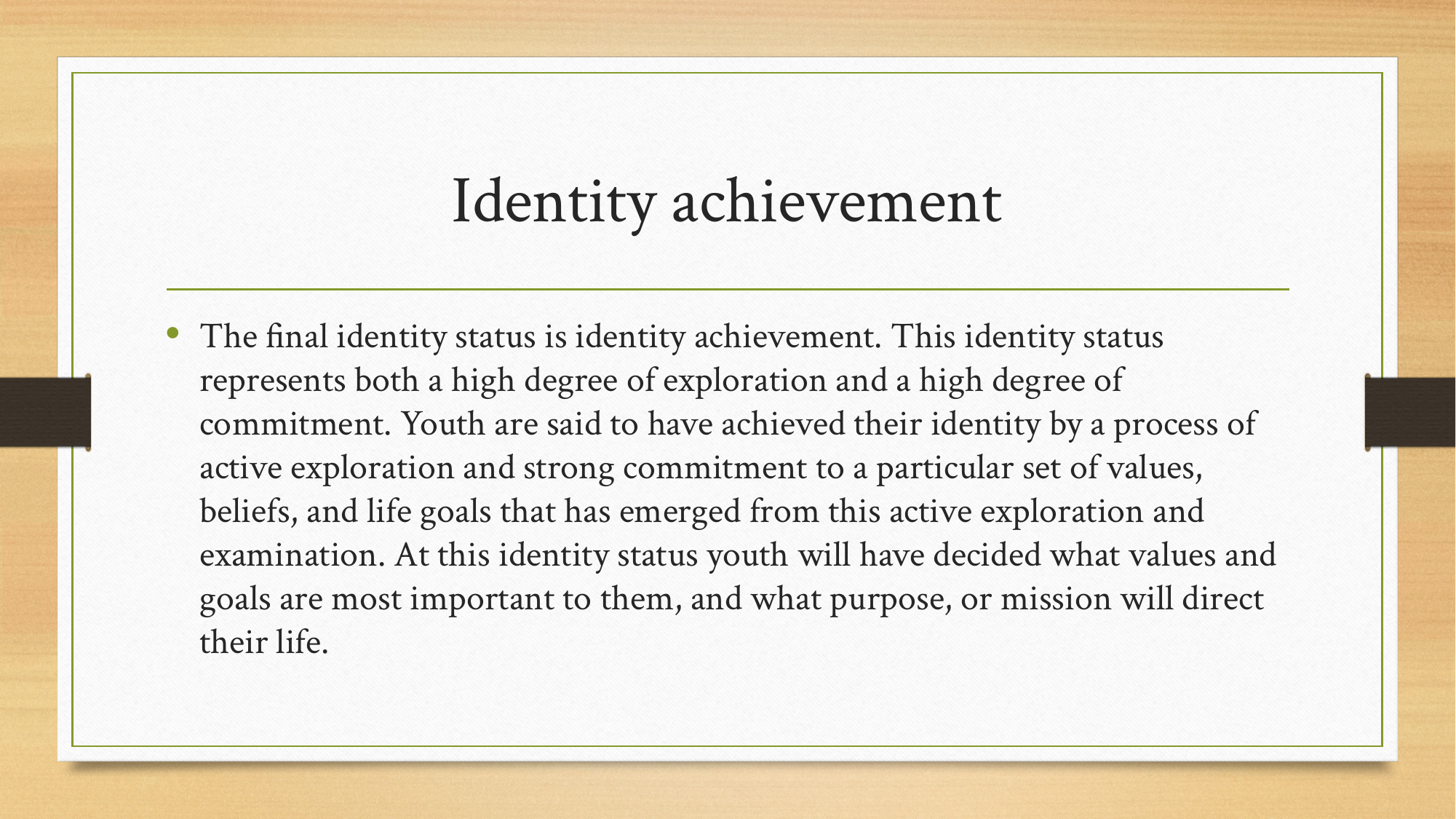

# Identity achievement
The final identity status is identity achievement. This identity status represents both a high degree of exploration and a high degree of commitment. Youth are said to have achieved their identity by a process of active exploration and strong commitment to a particular set of values, beliefs, and life goals that has emerged from this active exploration and examination. At this identity status youth will have decided what values and goals are most important to them, and what purpose, or mission will direct their life.